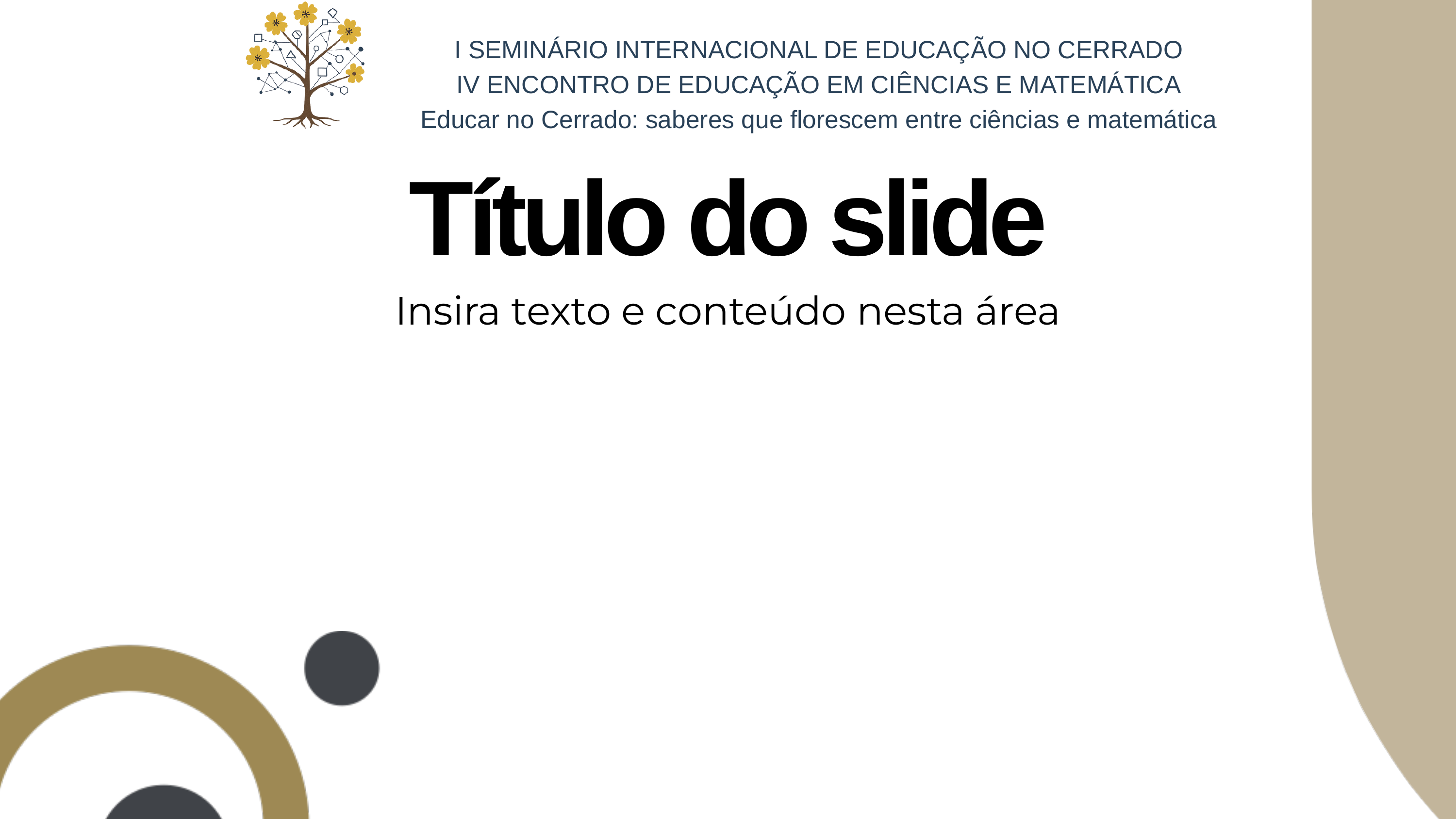

I SEMINÁRIO INTERNACIONAL DE EDUCAÇÃO NO CERRADO
IV ENCONTRO DE EDUCAÇÃO EM CIÊNCIAS E MATEMÁTICA
Educar no Cerrado: saberes que florescem entre ciências e matemática

Título do slide
Insira texto e conteúdo nesta área